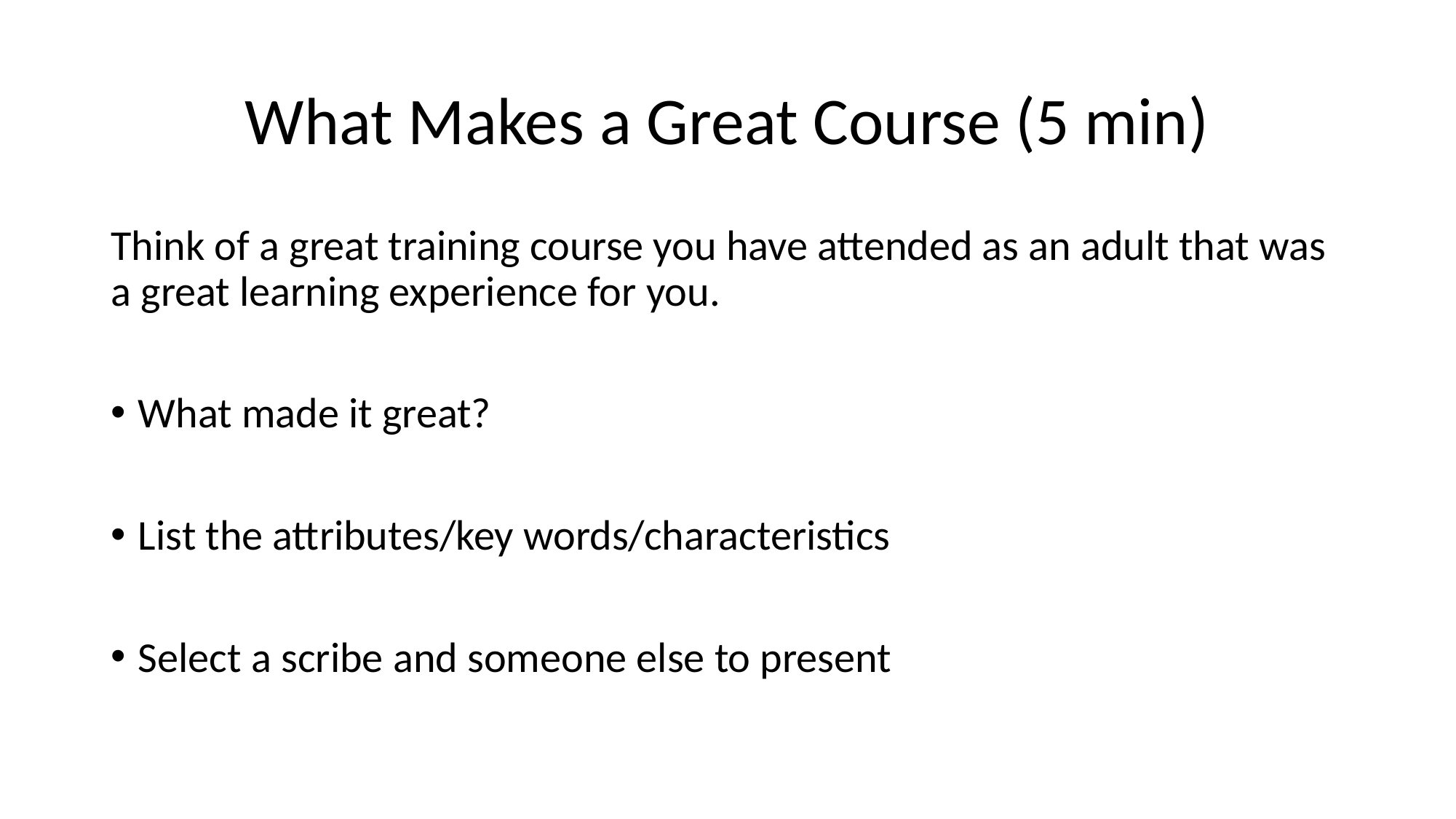

# What Makes a Great Course (5 min)
Think of a great training course you have attended as an adult that was a great learning experience for you.

What made it great?

List the attributes/key words/characteristics

Select a scribe and someone else to present